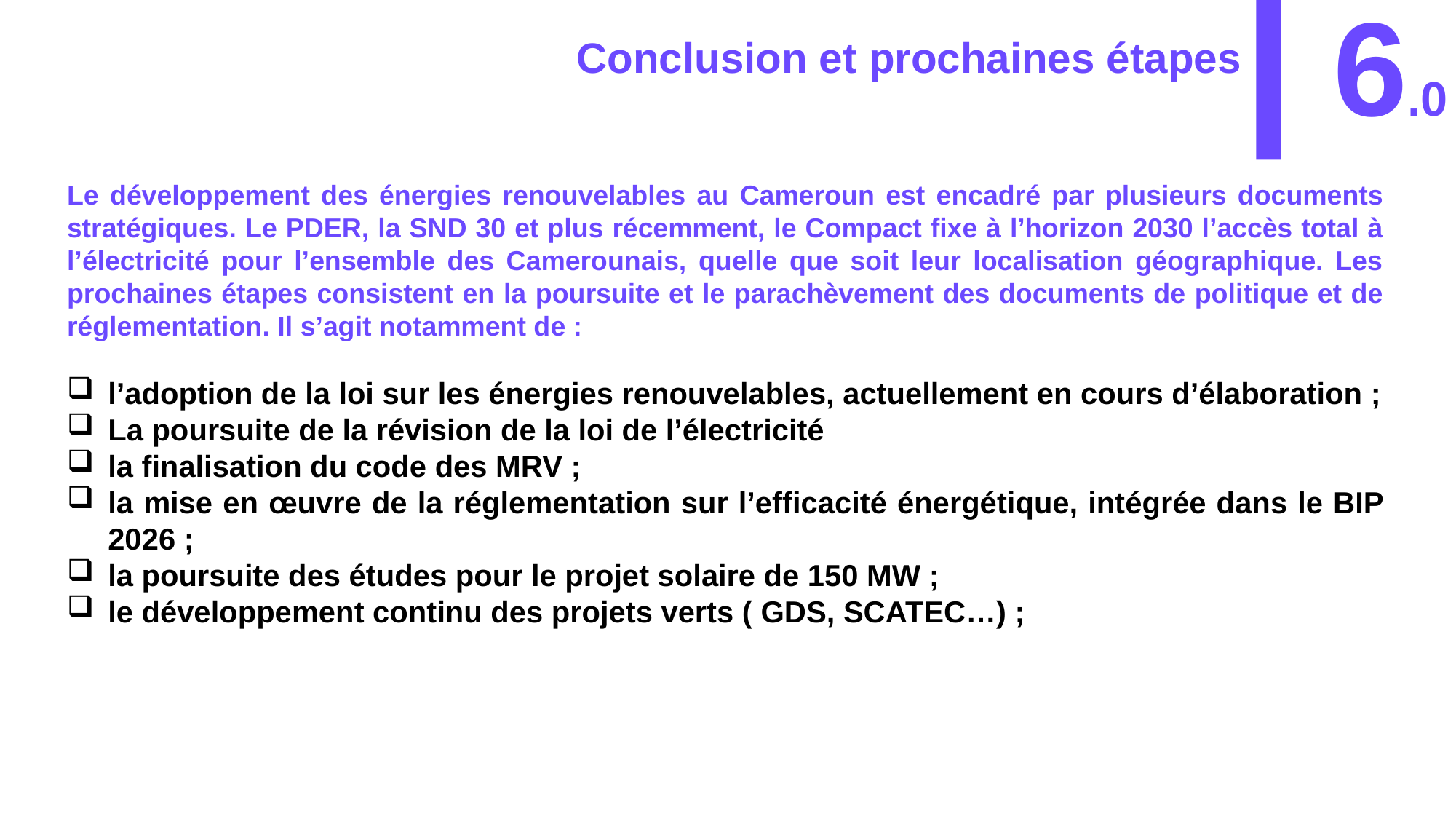

6.0
# Conclusion et prochaines étapes
Le développement des énergies renouvelables au Cameroun est encadré par plusieurs documents stratégiques. Le PDER, la SND 30 et plus récemment, le Compact fixe à l’horizon 2030 l’accès total à l’électricité pour l’ensemble des Camerounais, quelle que soit leur localisation géographique. Les prochaines étapes consistent en la poursuite et le parachèvement des documents de politique et de réglementation. Il s’agit notamment de :

l’adoption de la loi sur les énergies renouvelables, actuellement en cours d’élaboration ;
La poursuite de la révision de la loi de l’électricité
la finalisation du code des MRV ;
la mise en œuvre de la réglementation sur l’efficacité énergétique, intégrée dans le BIP 2026 ;
la poursuite des études pour le projet solaire de 150 MW ;
le développement continu des projets verts ( GDS, SCATEC…) ;